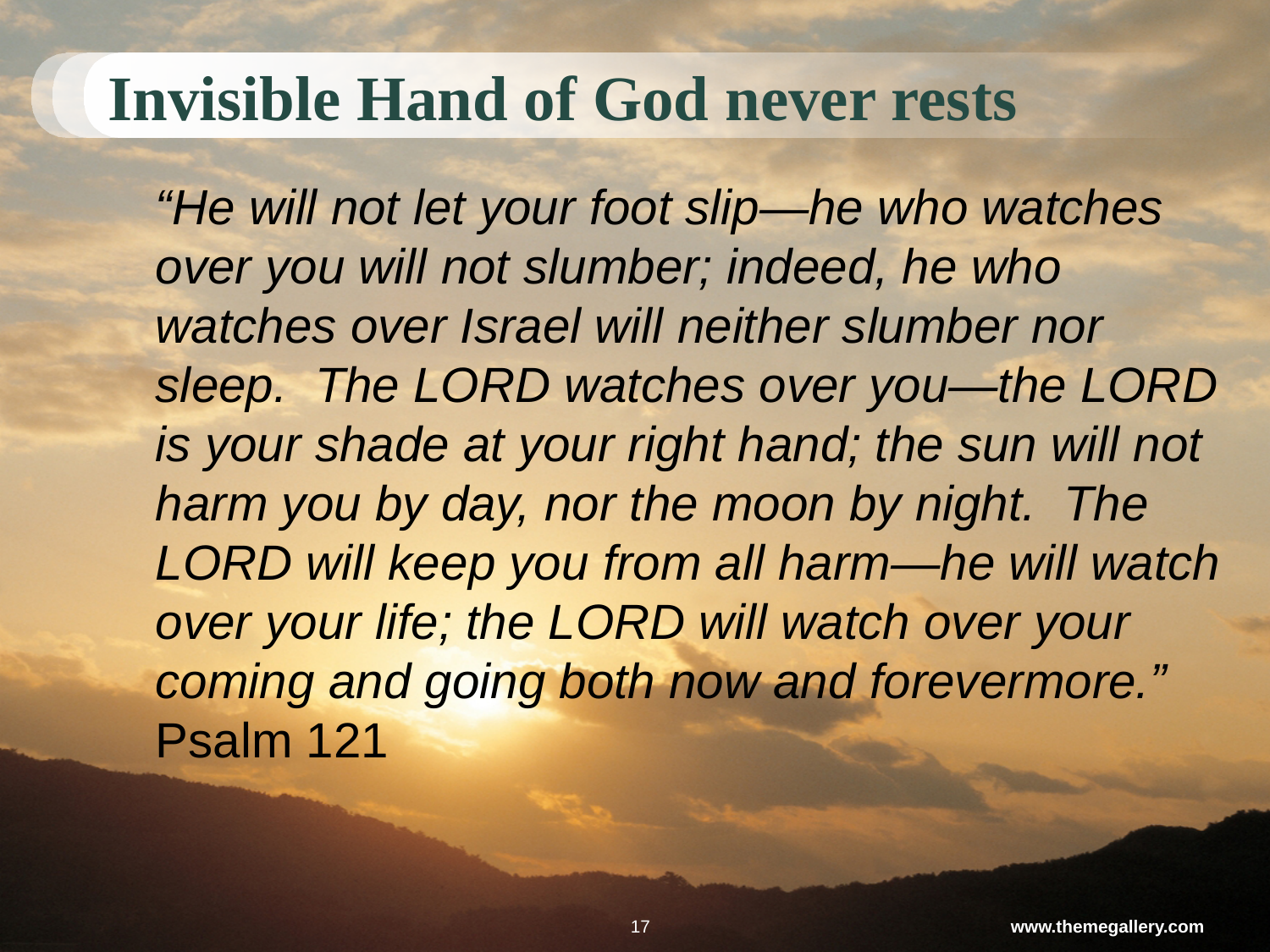

# Invisible Hand of God never rests
	“He will not let your foot slip—he who watches over you will not slumber; indeed, he who watches over Israel will neither slumber nor sleep.  The LORD watches over you—the LORD is your shade at your right hand; the sun will not harm you by day, nor the moon by night.  The LORD will keep you from all harm—he will watch over your life; the LORD will watch over your coming and going both now and forevermore.”  Psalm 121
17
www.themegallery.com